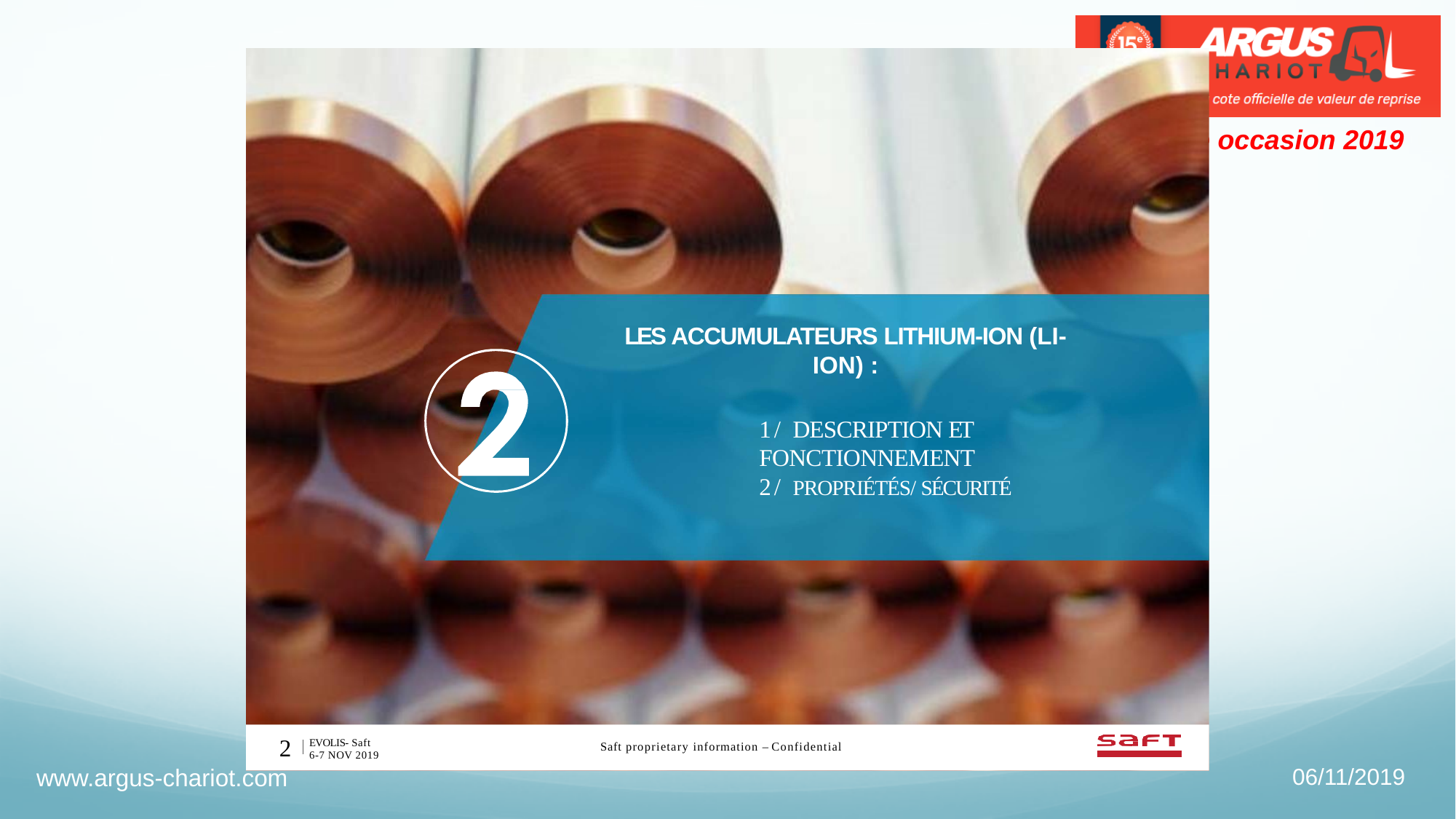

# LES ACCUMULATEURS LITHIUM-ION (LI-ION) :

1/ DESCRIPTION ET FONCTIONNEMENT
2/ PROPRIÉTÉS/ SÉCURITÉ

2
EVOLIS- Saft

Saft proprietary information – Confidential

6-7 NOV 2019